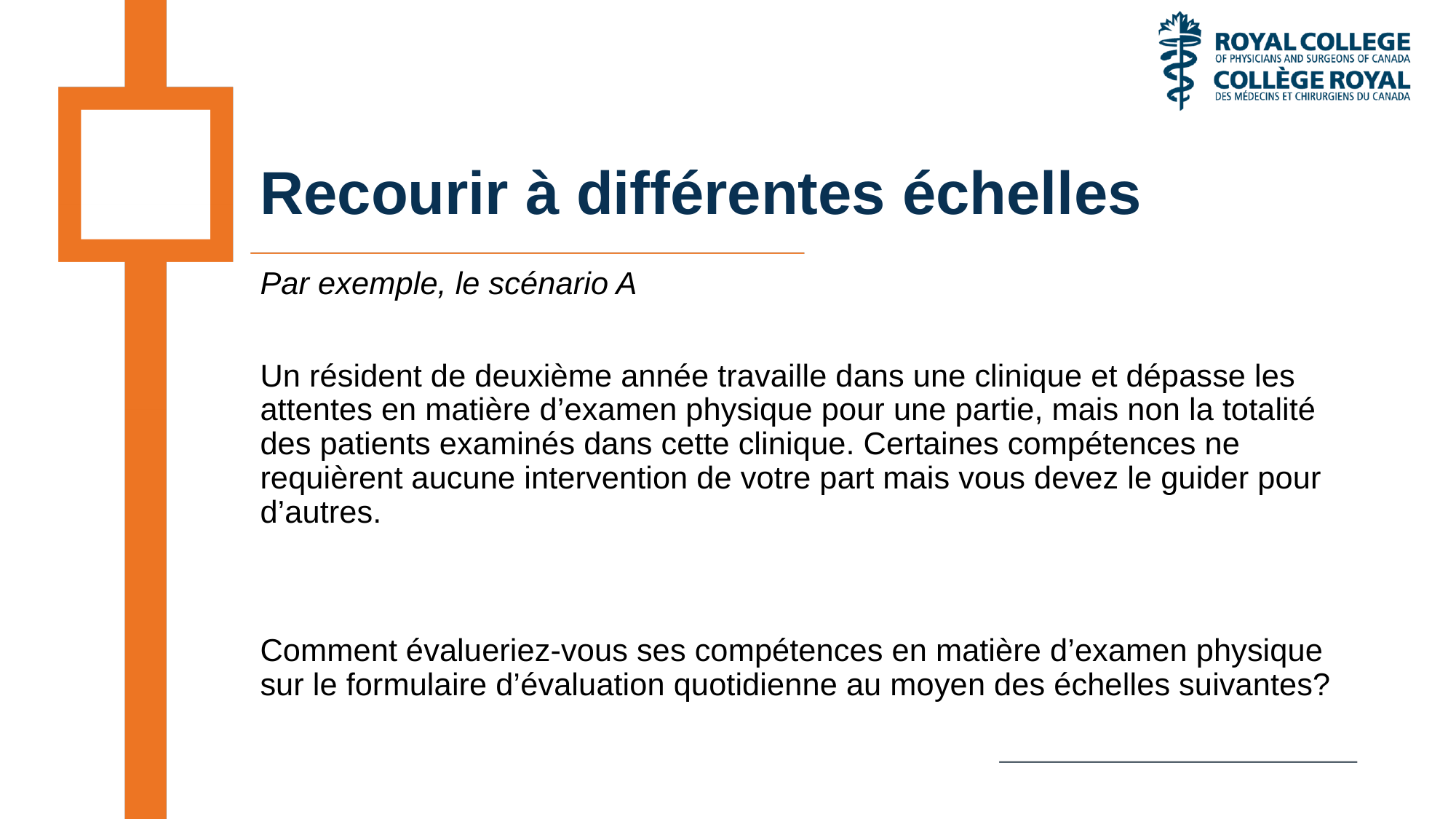

# Recourir à différentes échelles
Par exemple, le scénario A

Un résident de deuxième année travaille dans une clinique et dépasse les attentes en matière d’examen physique pour une partie, mais non la totalité des patients examinés dans cette clinique. Certaines compétences ne requièrent aucune intervention de votre part mais vous devez le guider pour d’autres.

Comment évalueriez-vous ses compétences en matière d’examen physique sur le formulaire d’évaluation quotidienne au moyen des échelles suivantes?